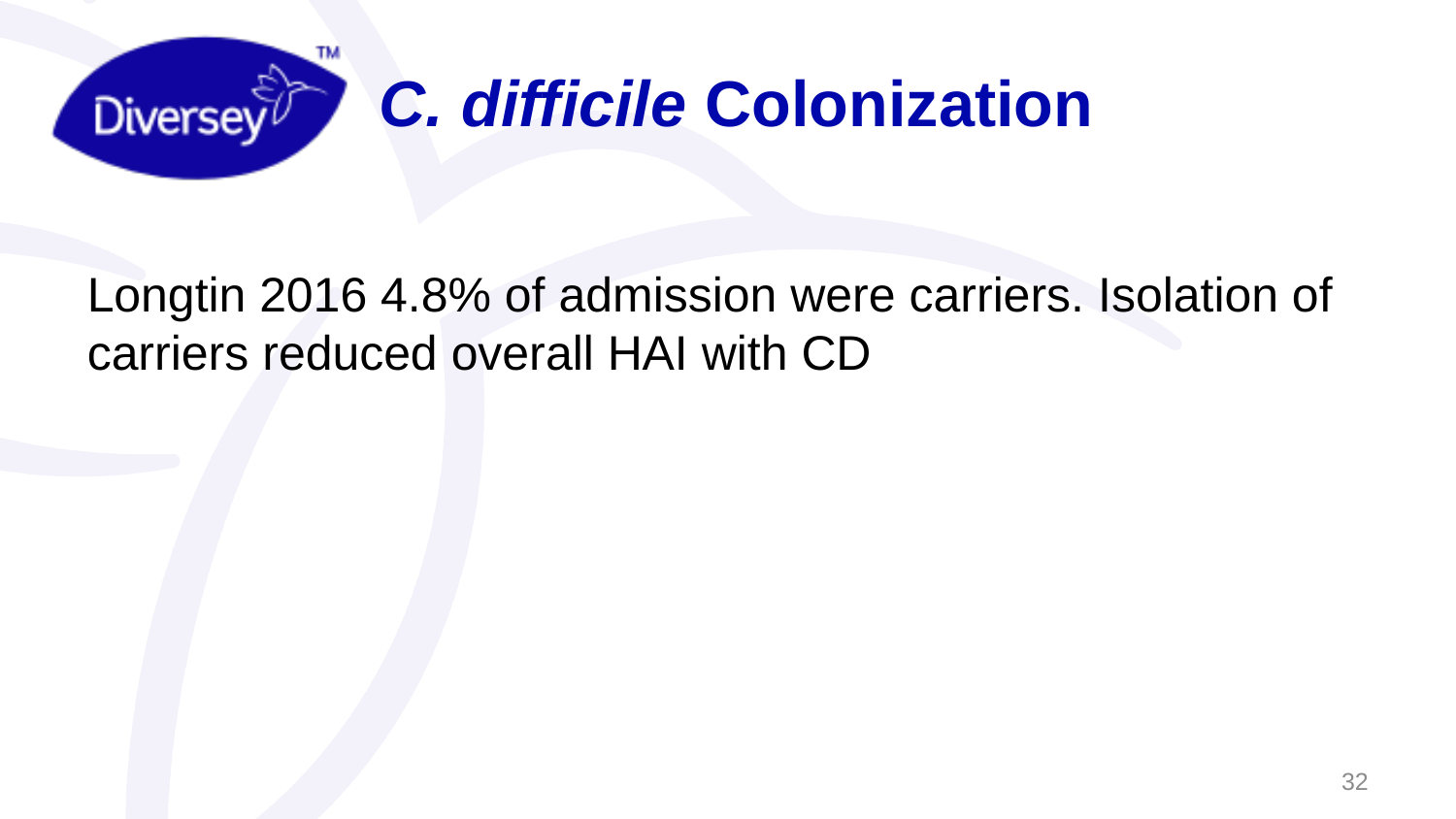

# C. difficile Colonization
Longtin 2016 4.8% of admission were carriers. Isolation of carriers reduced overall HAI with CD
32